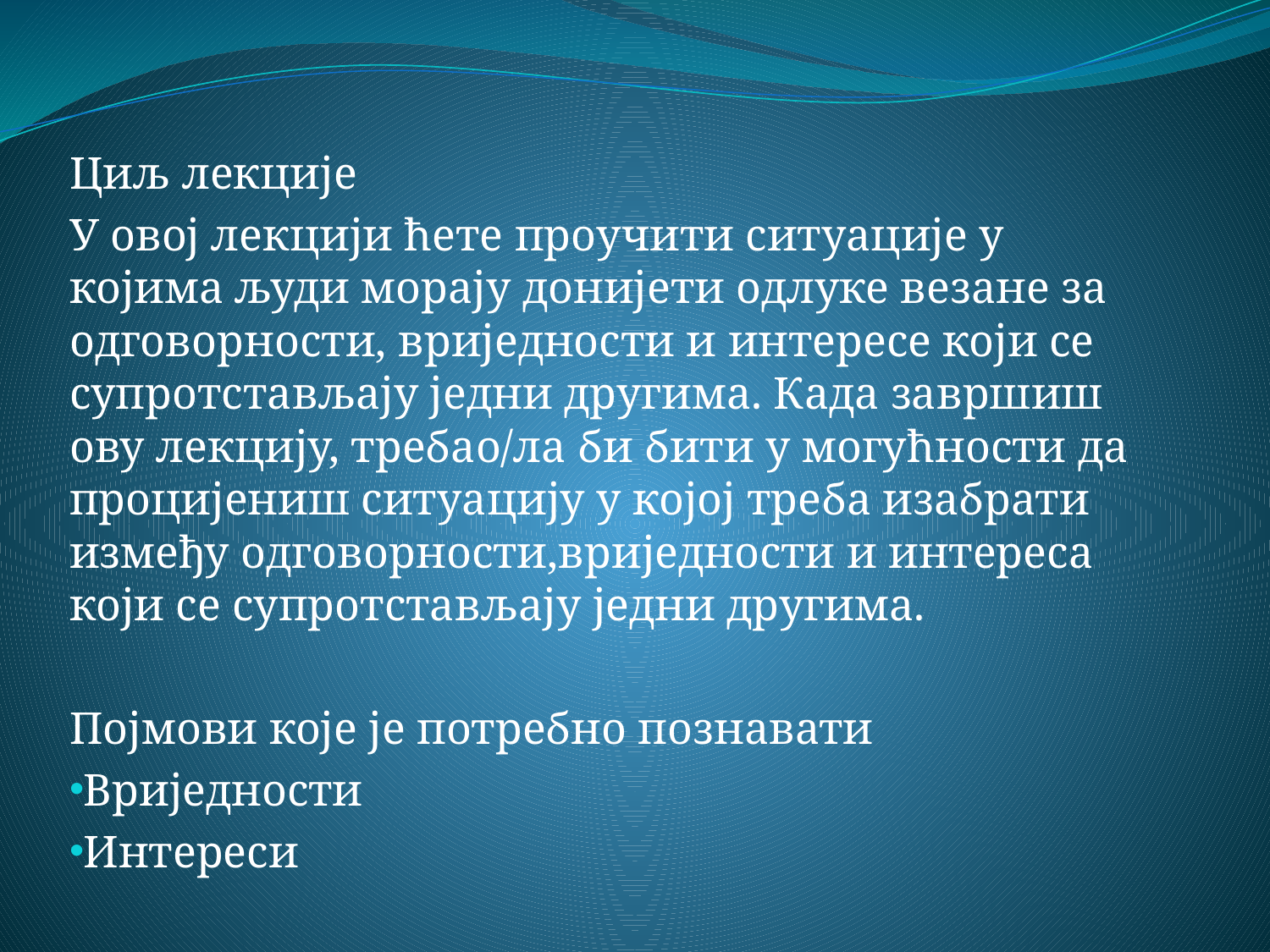

Циљ лекције
У овој лекцији ћете проучити ситуације у којима људи морају донијети одлуке везане за одговорности, вриједности и интересе који се супротстављају једни другима. Када завршиш ову лекцију, требао/ла би бити у могућности да процијениш ситуацију у којој треба изабрати између одговорности,вриједности и интереса који се супротстављају једни другима.

Појмови које је потребно познавати
Вриједности
Интереси